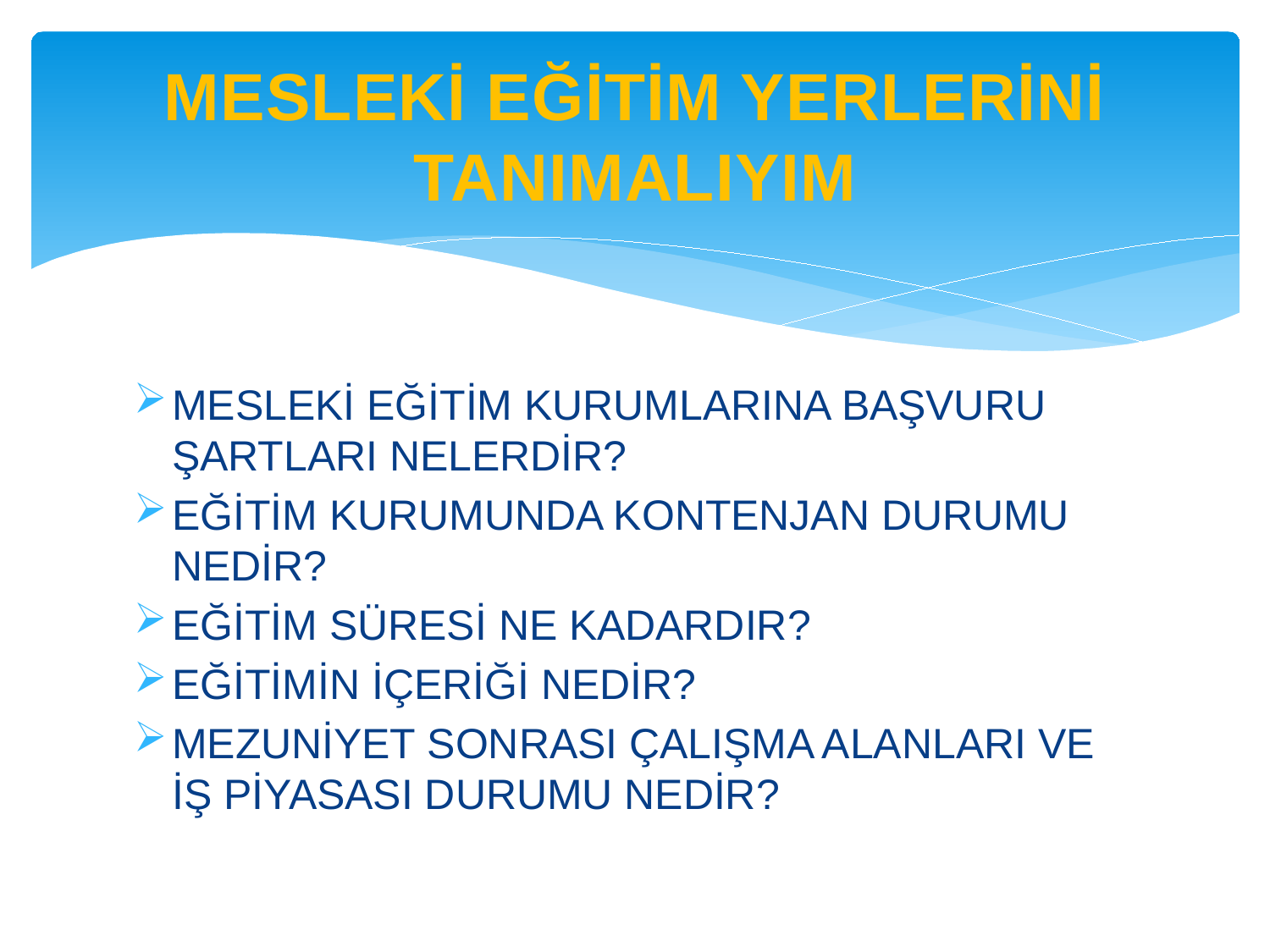

# MESLEKİ EĞİTİM YERLERİNİ TANIMALIYIM
MESLEKİ EĞİTİM KURUMLARINA BAŞVURU ŞARTLARI NELERDİR?
EĞİTİM KURUMUNDA KONTENJAN DURUMU NEDİR?
EĞİTİM SÜRESİ NE KADARDIR?
EĞİTİMİN İÇERİĞİ NEDİR?
MEZUNİYET SONRASI ÇALIŞMA ALANLARI VE İŞ PİYASASI DURUMU NEDİR?